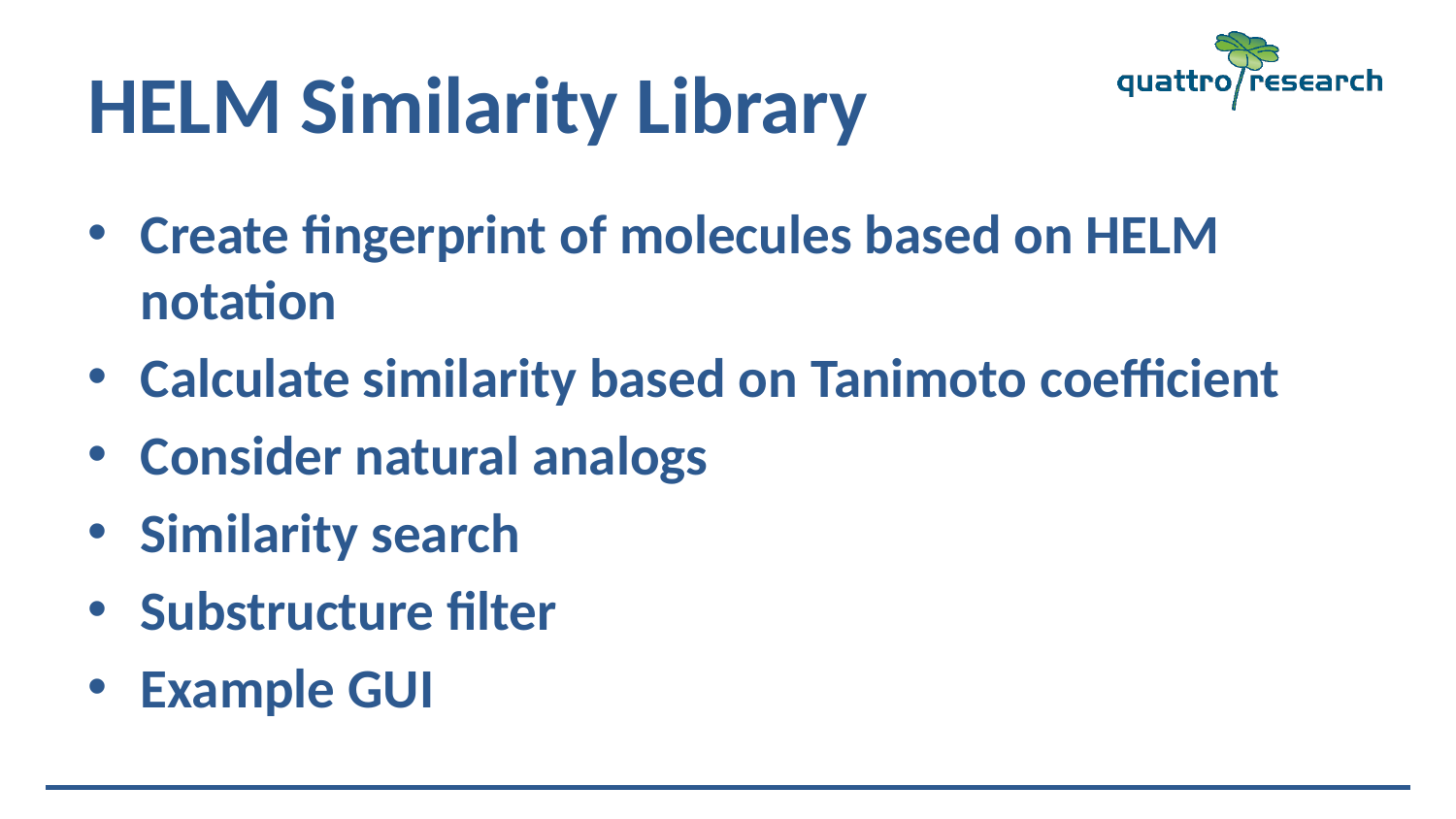

# HELM Similarity Library
Create fingerprint of molecules based on HELM notation
Calculate similarity based on Tanimoto coefficient
Consider natural analogs
Similarity search
Substructure filter
Example GUI